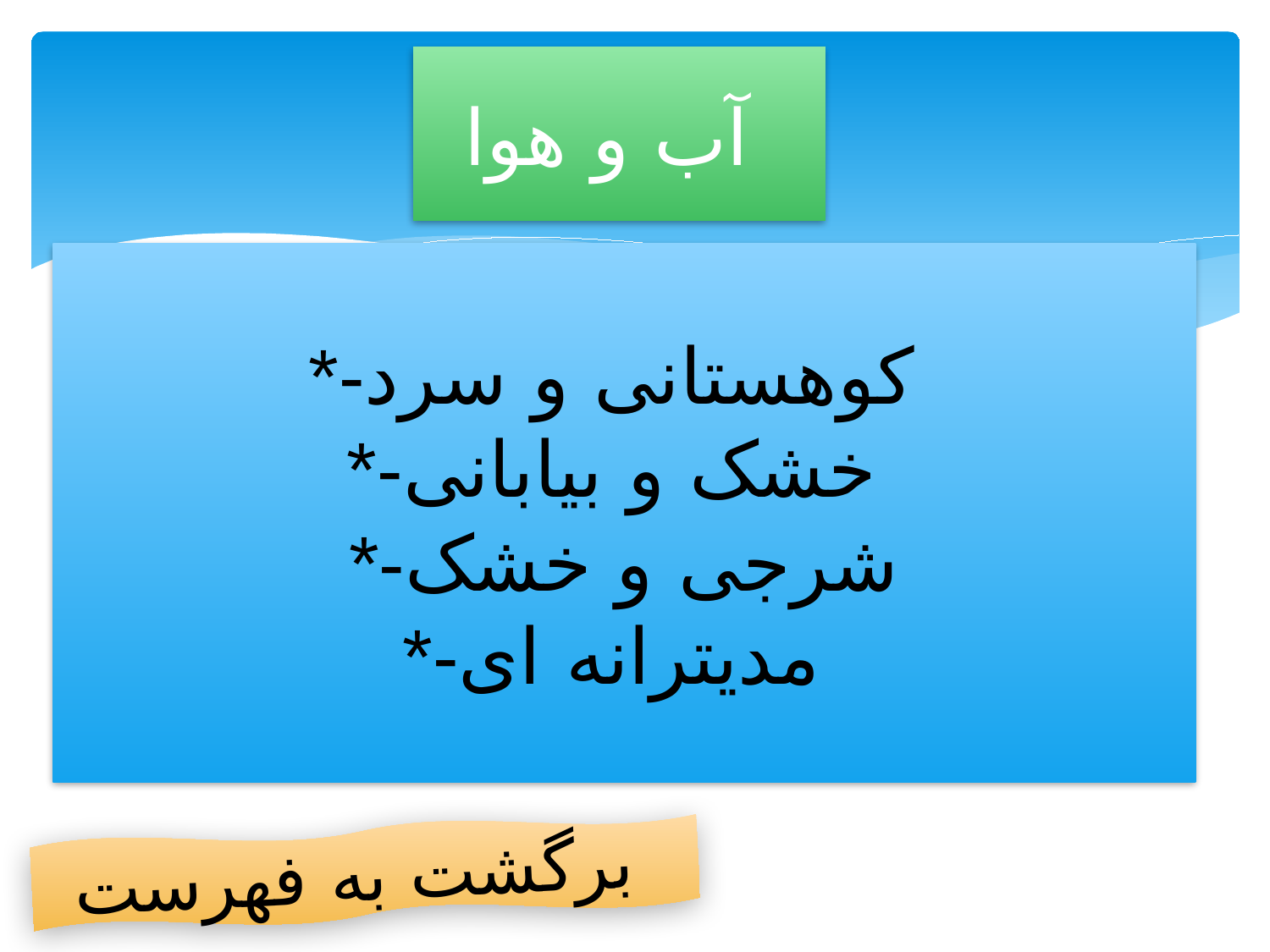

# آب و هوا
*-کوهستانی و سرد
*-خشک و بیابانی
*-شرجی و خشک
*-مدیترانه ای
برگشت به فهرست